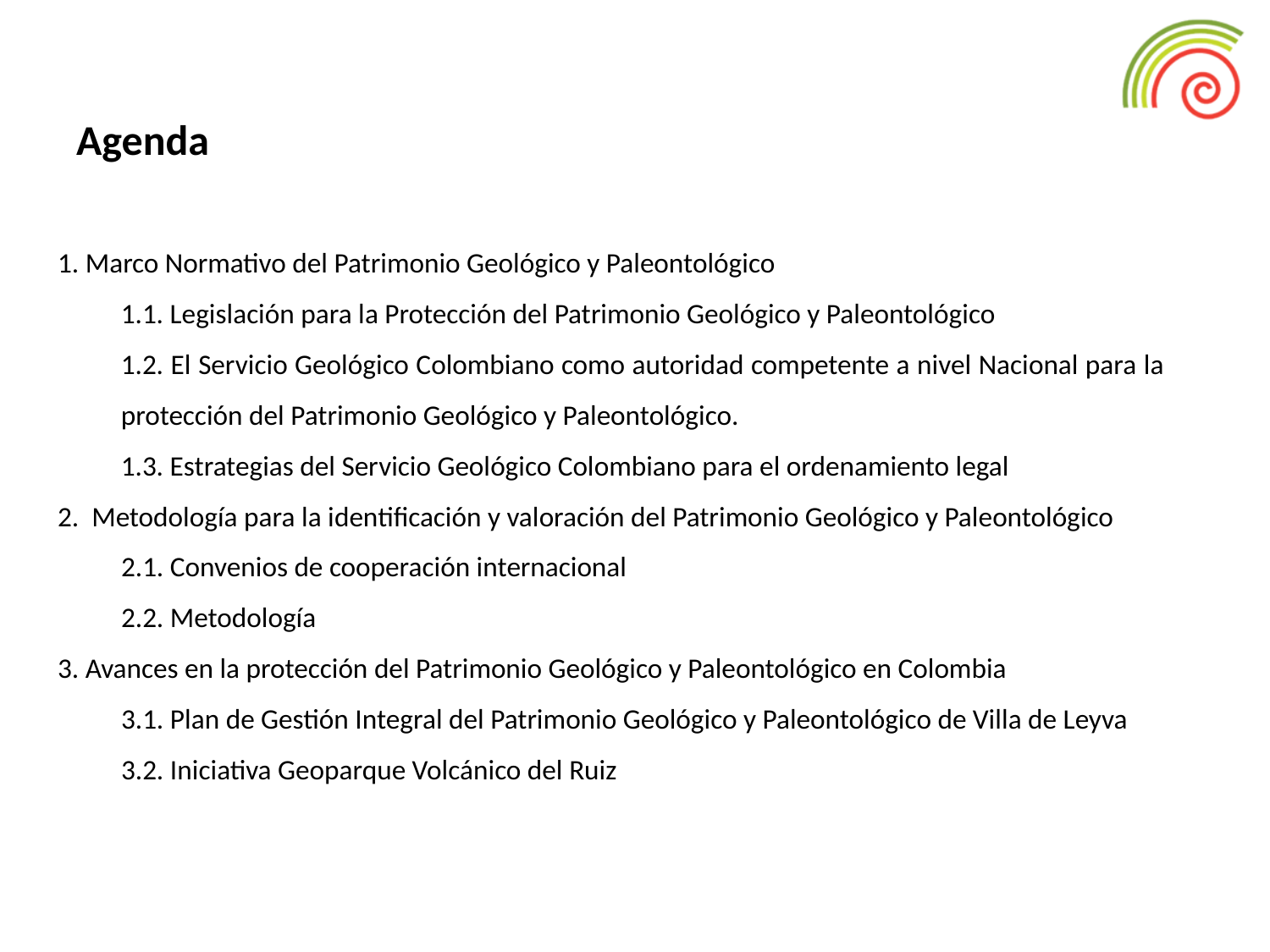

Agenda
1. Marco Normativo del Patrimonio Geológico y Paleontológico
1.1. Legislación para la Protección del Patrimonio Geológico y Paleontológico
1.2. El Servicio Geológico Colombiano como autoridad competente a nivel Nacional para la protección del Patrimonio Geológico y Paleontológico.
1.3. Estrategias del Servicio Geológico Colombiano para el ordenamiento legal
2.  Metodología para la identificación y valoración del Patrimonio Geológico y Paleontológico
2.1. Convenios de cooperación internacional
2.2. Metodología
3. Avances en la protección del Patrimonio Geológico y Paleontológico en Colombia
3.1. Plan de Gestión Integral del Patrimonio Geológico y Paleontológico de Villa de Leyva
3.2. Iniciativa Geoparque Volcánico del Ruiz